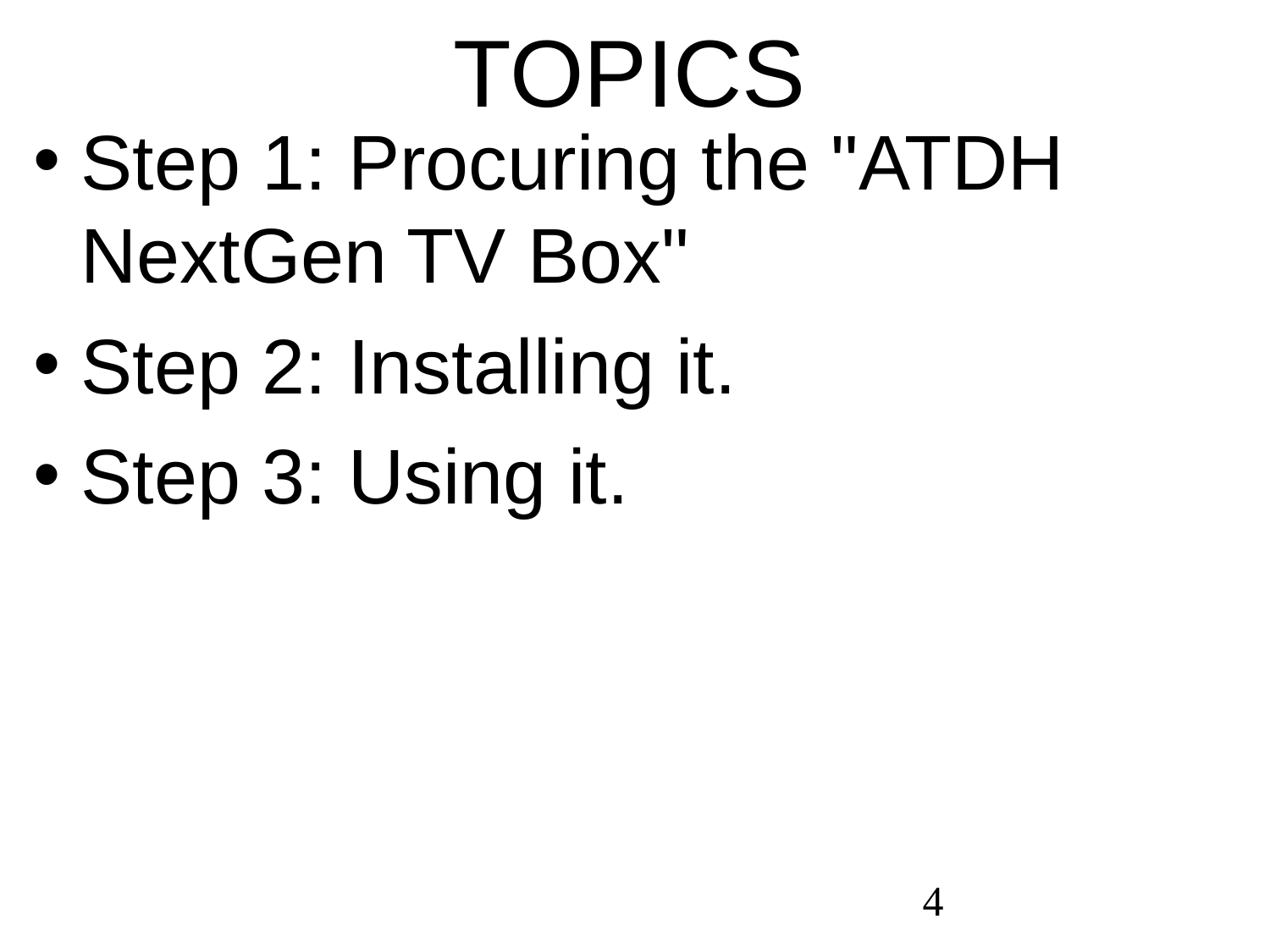

TOPICS
Step 1: Procuring the "ATDH NextGen TV Box"
Step 2: Installing it.
Step 3: Using it.

4